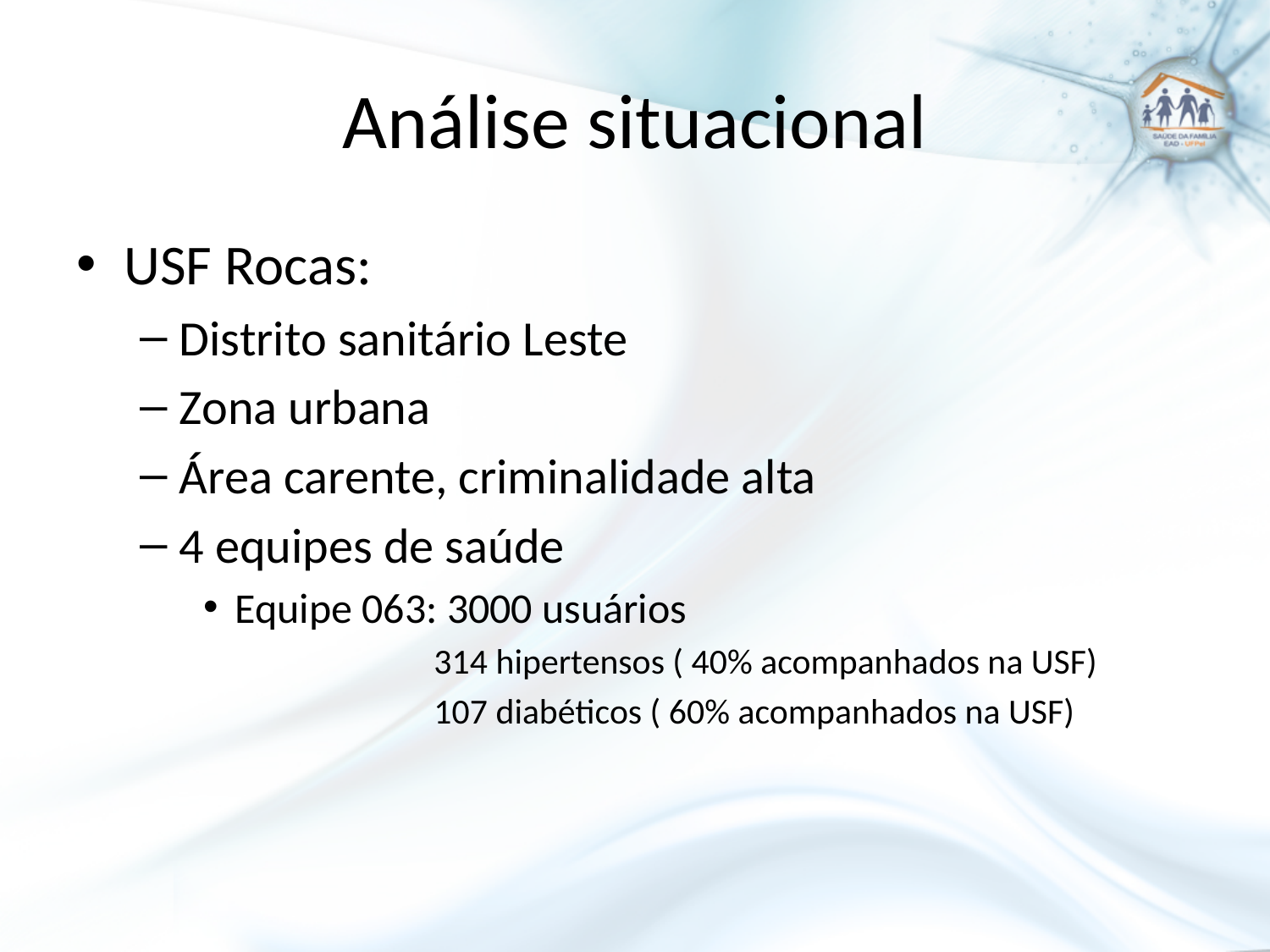

# Análise situacional
USF Rocas:
Distrito sanitário Leste
Zona urbana
Área carente, criminalidade alta
4 equipes de saúde
Equipe 063: 3000 usuários
     314 hipertensos ( 40% acompanhados na USF)
     107 diabéticos ( 60% acompanhados na USF)